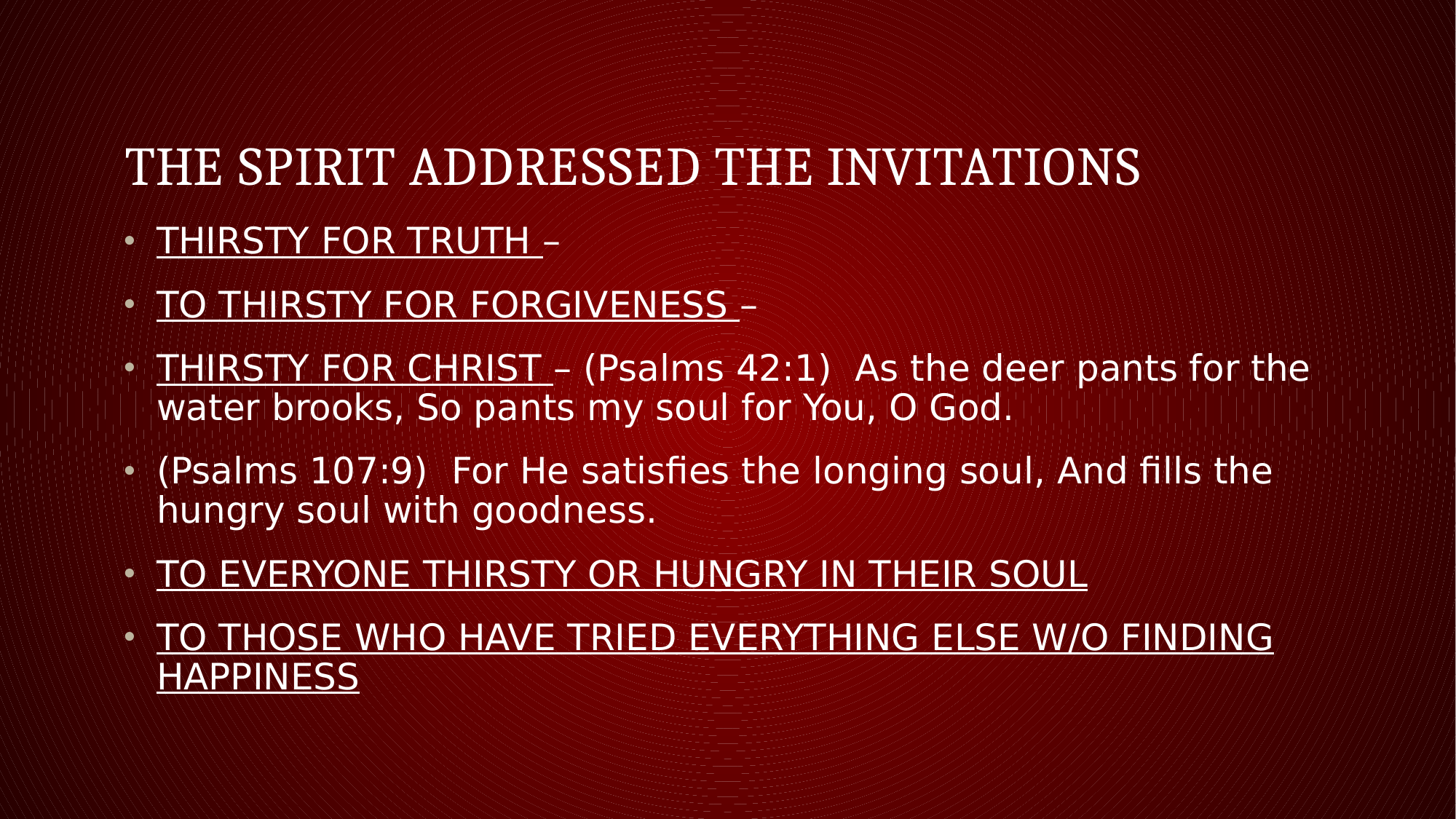

# THE SPIRIT ADDRESSED THE INVITATIONS
THIRSTY FOR TRUTH –
TO THIRSTY FOR FORGIVENESS –
THIRSTY FOR CHRIST – (Psalms 42:1)  As the deer pants for the water brooks, So pants my soul for You, O God.
(Psalms 107:9)  For He satisfies the longing soul, And fills the hungry soul with goodness.
TO EVERYONE THIRSTY OR HUNGRY IN THEIR SOUL
TO THOSE WHO HAVE TRIED EVERYTHING ELSE W/O FINDING HAPPINESS